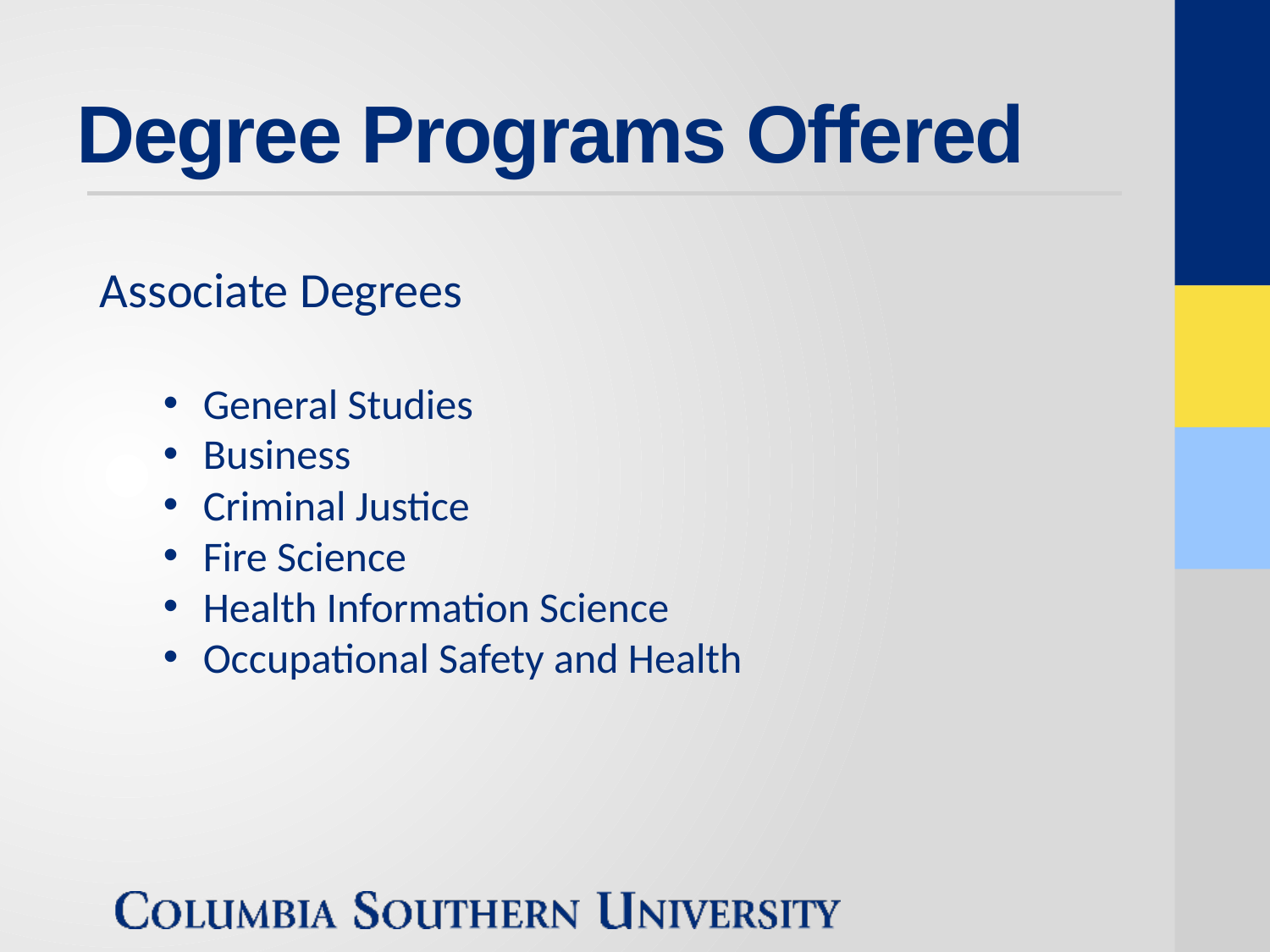

# Degree Programs Offered
Associate Degrees

General Studies
Business
Criminal Justice
Fire Science
Health Information Science
Occupational Safety and Health